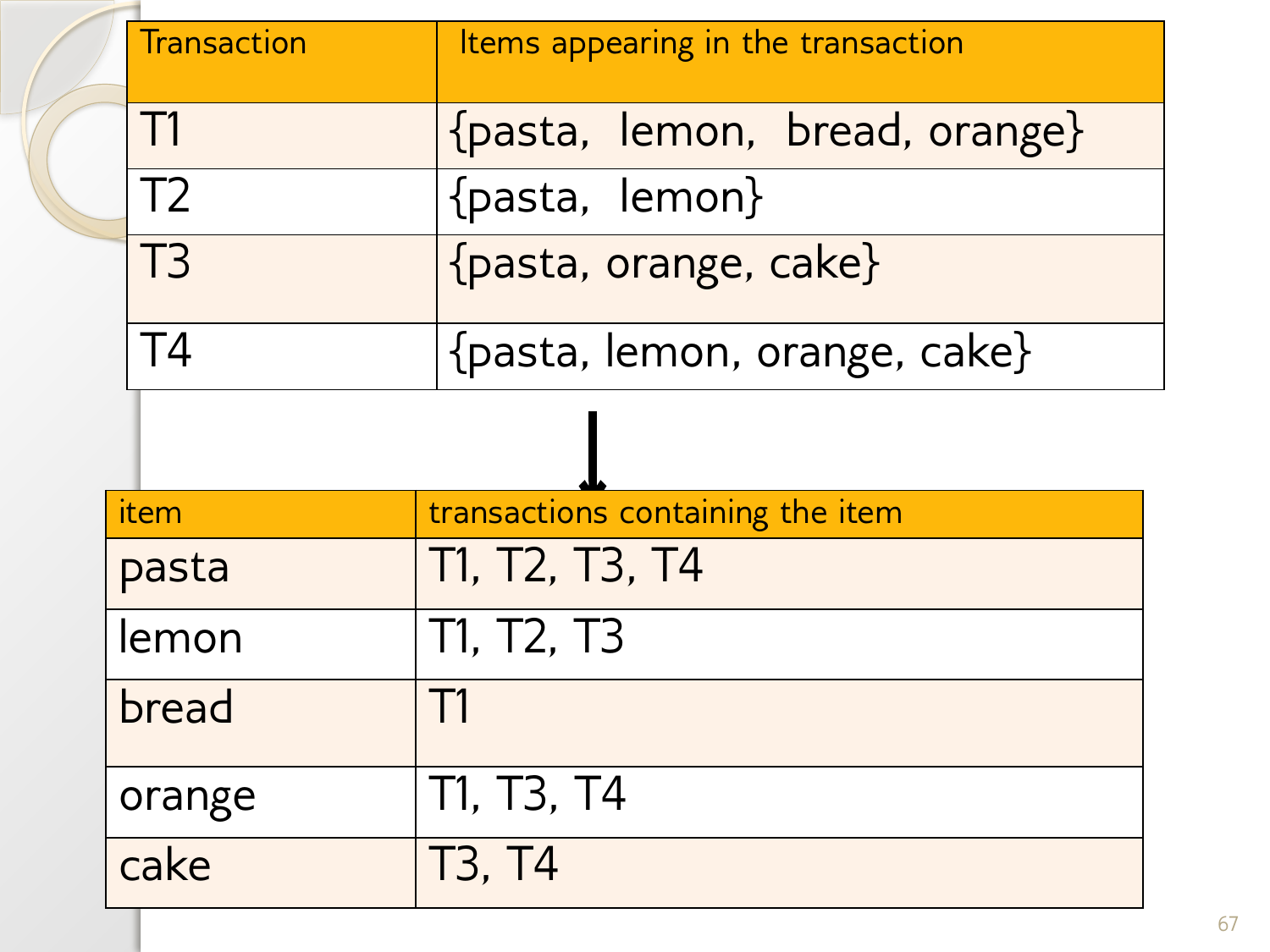

| Transaction | Items appearing in the transaction |
| --- | --- |
| T1 | {pasta, lemon, bread, orange} |
| T2 | {pasta, lemon} |
| T3 | {pasta, orange, cake} |
| T4 | {pasta, lemon, orange, cake} |
| item | transactions containing the item |
| --- | --- |
| pasta | T1, T2, T3, T4 |
| lemon | T1, T2, T3 |
| bread | T1 |
| orange | T1, T3, T4 |
| cake | T3, T4 |
67